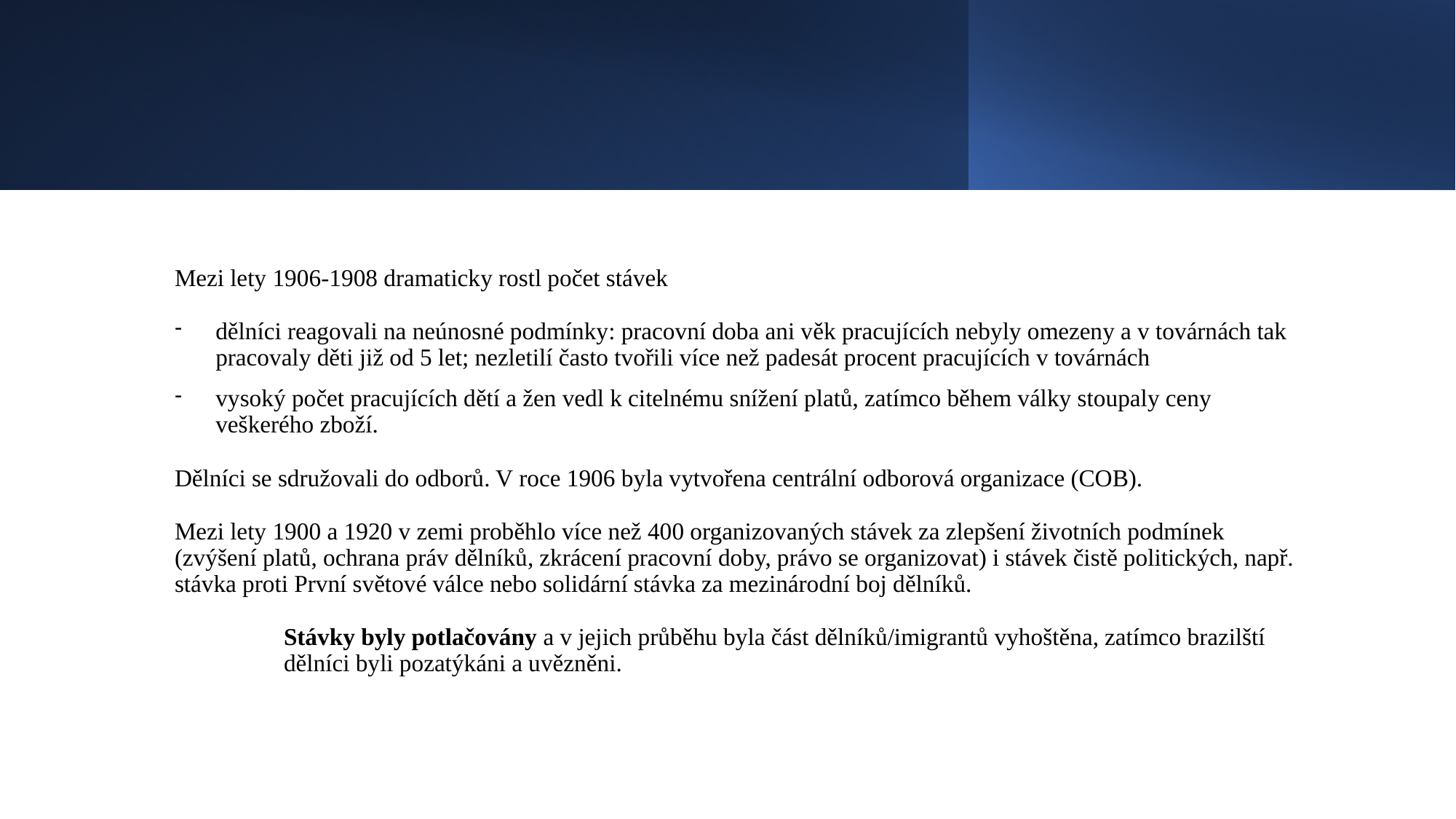

#
Mezi lety 1906-1908 dramaticky rostl počet stávek
dělníci reagovali na neúnosné podmínky: pracovní doba ani věk pracujících nebyly omezeny a v továrnách tak pracovaly děti již od 5 let; nezletilí často tvořili více než padesát procent pracujících v továrnách
vysoký počet pracujících dětí a žen vedl k citelnému snížení platů, zatímco během války stoupaly ceny veškerého zboží.
Dělníci se sdružovali do odborů. V roce 1906 byla vytvořena centrální odborová organizace (COB).
Mezi lety 1900 a 1920 v zemi proběhlo více než 400 organizovaných stávek za zlepšení životních podmínek (zvýšení platů, ochrana práv dělníků, zkrácení pracovní doby, právo se organizovat) i stávek čistě politických, např. stávka proti První světové válce nebo solidární stávka za mezinárodní boj dělníků.
	Stávky byly potlačovány a v jejich průběhu byla část dělníků/imigrantů vyhoštěna, zatímco brazilští 	dělníci byli pozatýkáni a uvězněni.